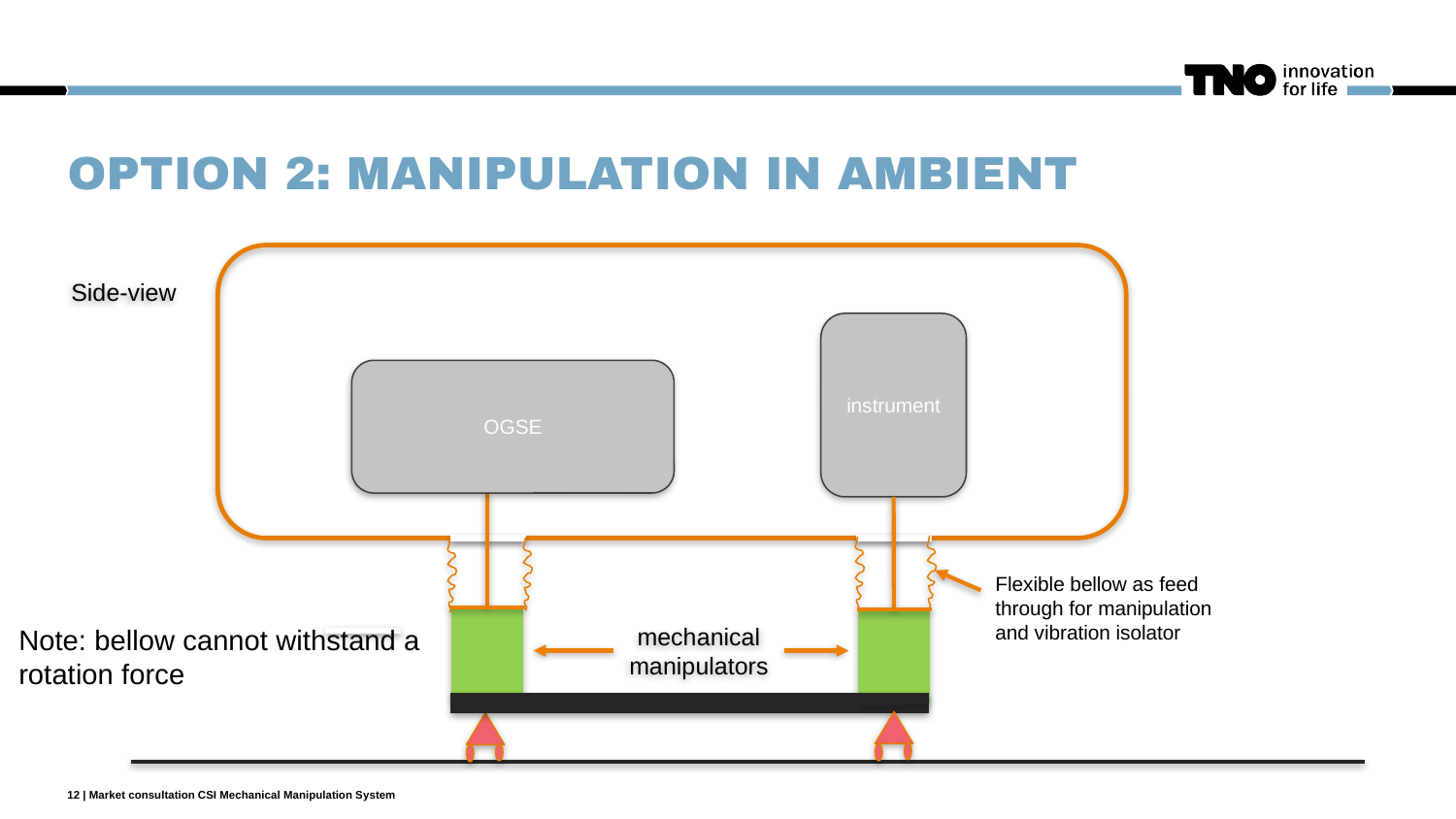

# Option 2: manipulation in ambient

Side-view
instrument
OGSE

Flexible bellow as feed through for manipulation and vibration isolator

Note: bellow cannot withstand a rotation force
mechanical
manipulators

12 | Market consultation CSI Mechanical Manipulation System